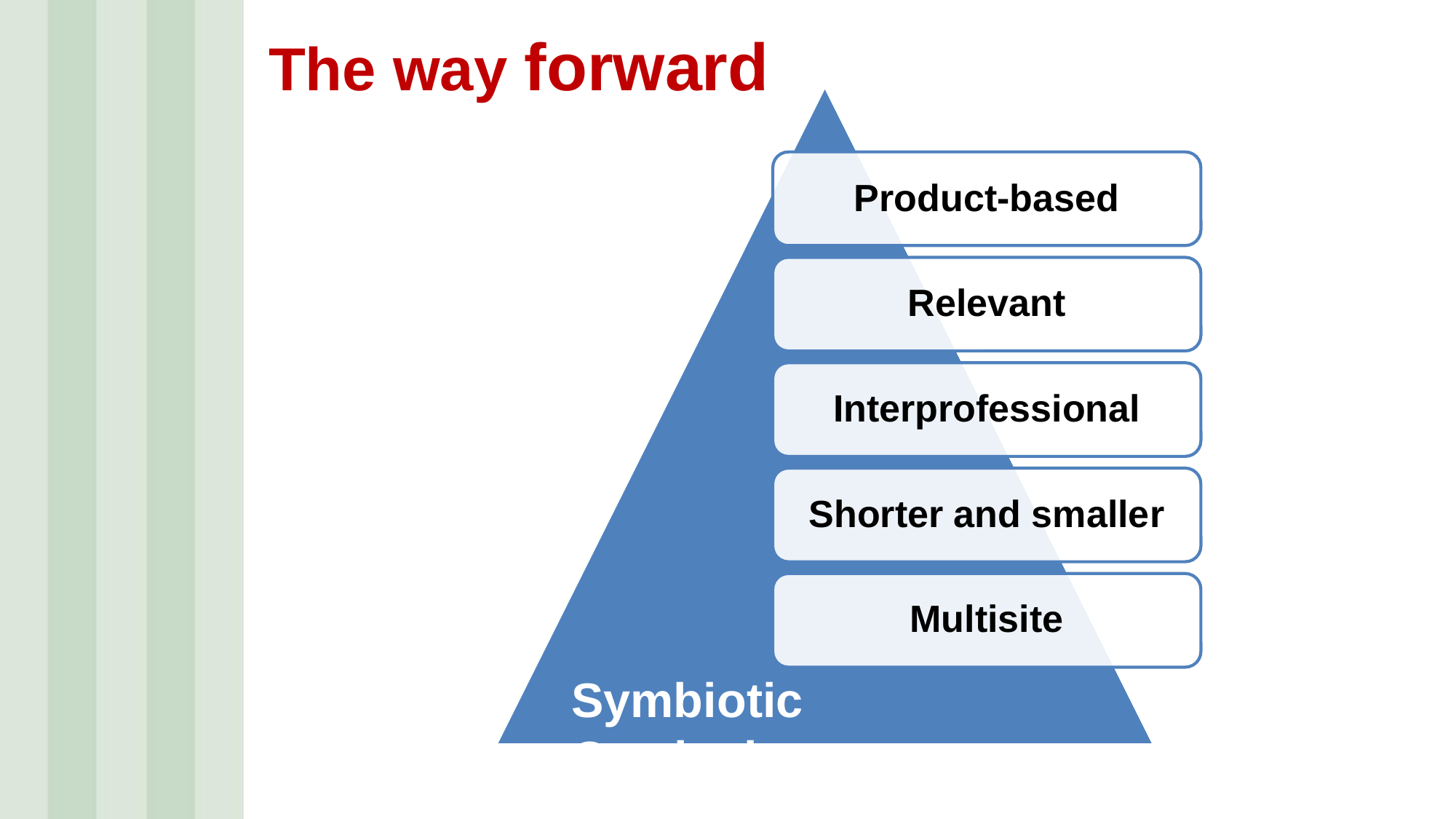

# The way forward

Product-based

Relevant

Interprofessional

Shorter and smaller

Multisite
Symbiotic Curriculum